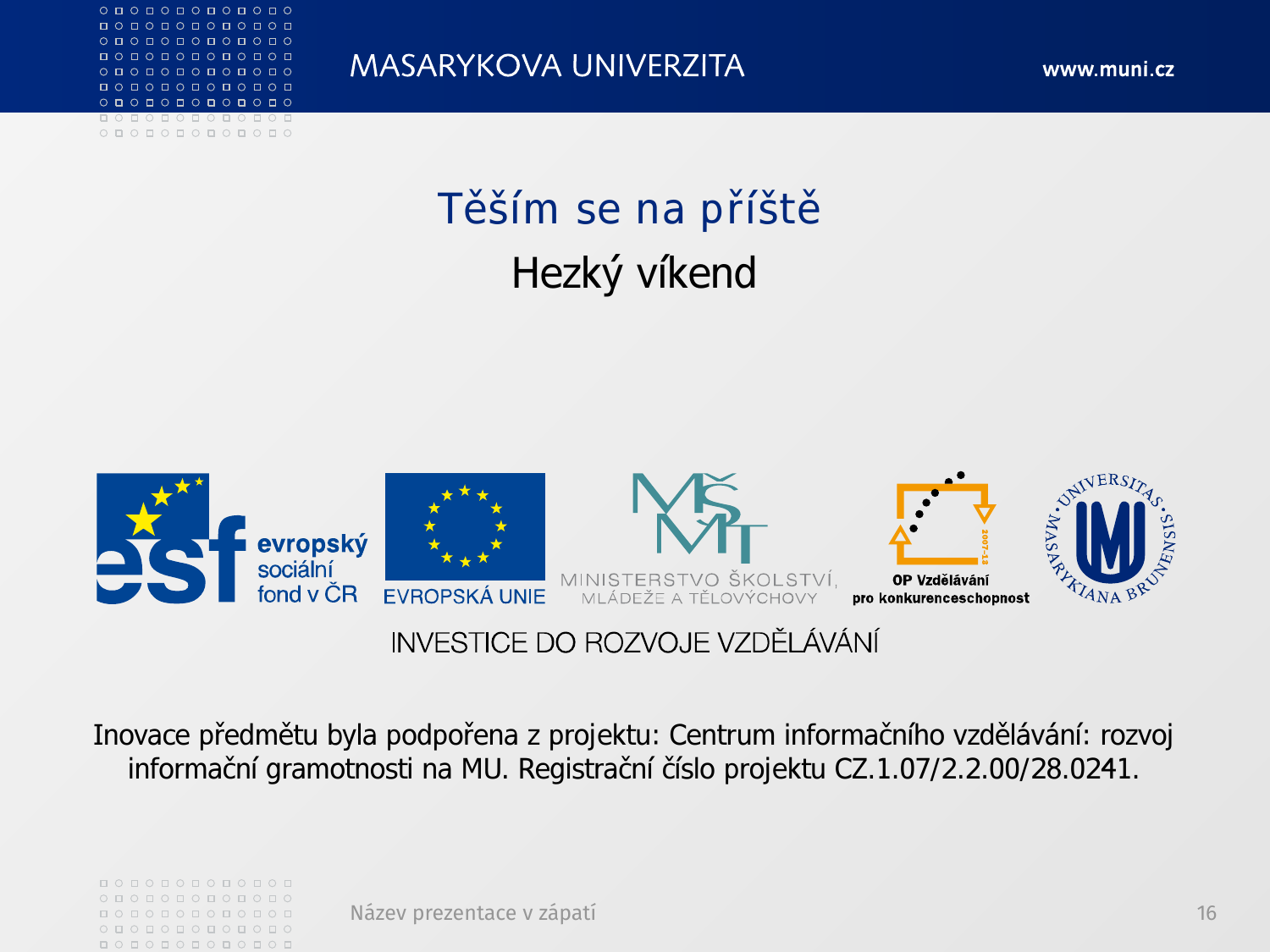

Těším se na příště
Hezký víkend
Inovace předmětu byla podpořena z projektu: Centrum informačního vzdělávání: rozvoj informační gramotnosti na MU. Registrační číslo projektu CZ.1.07/2.2.00/28.0241.
Název prezentace v zápatí
16